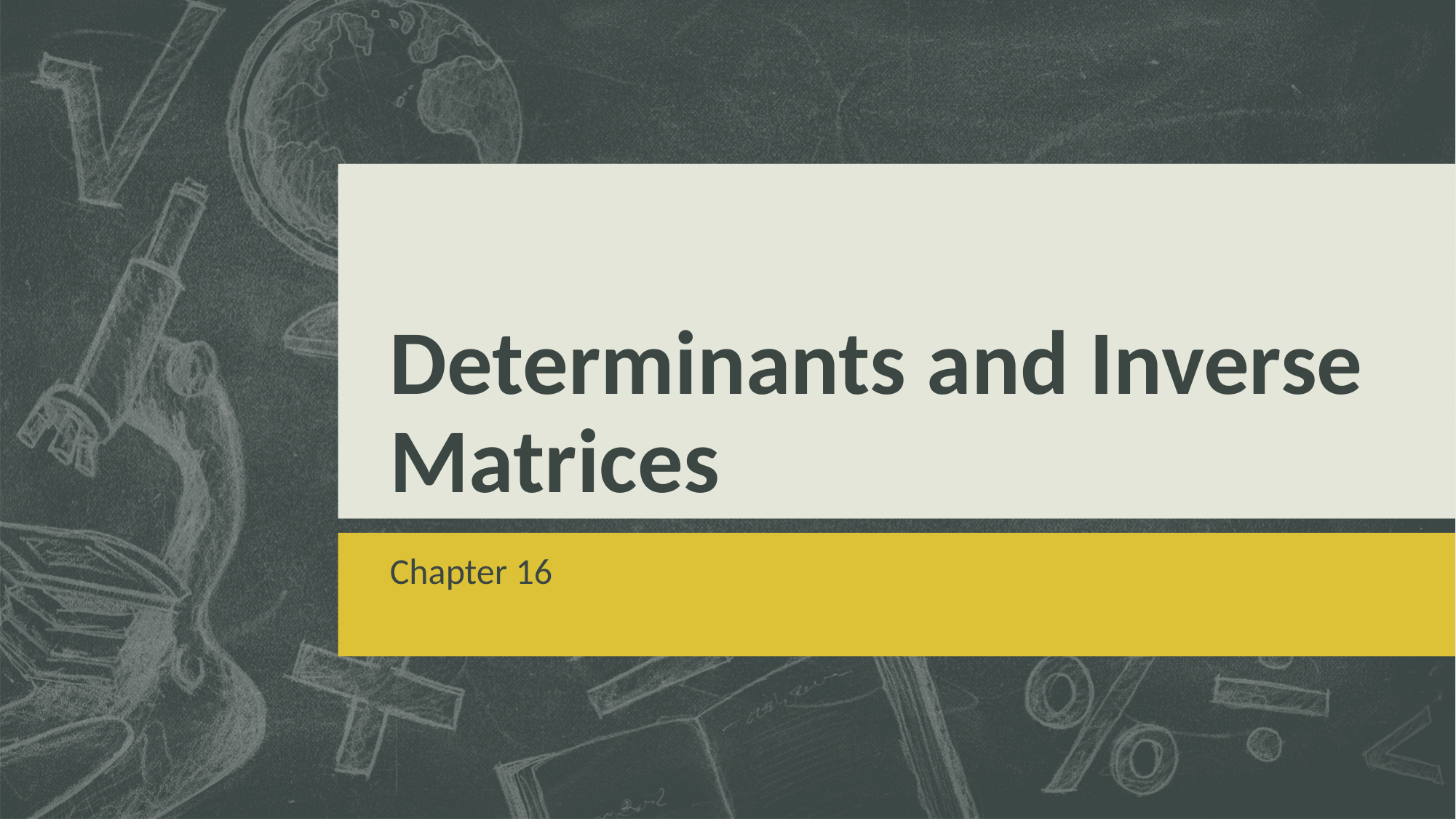

# Determinants and Inverse Matrices
Chapter 16